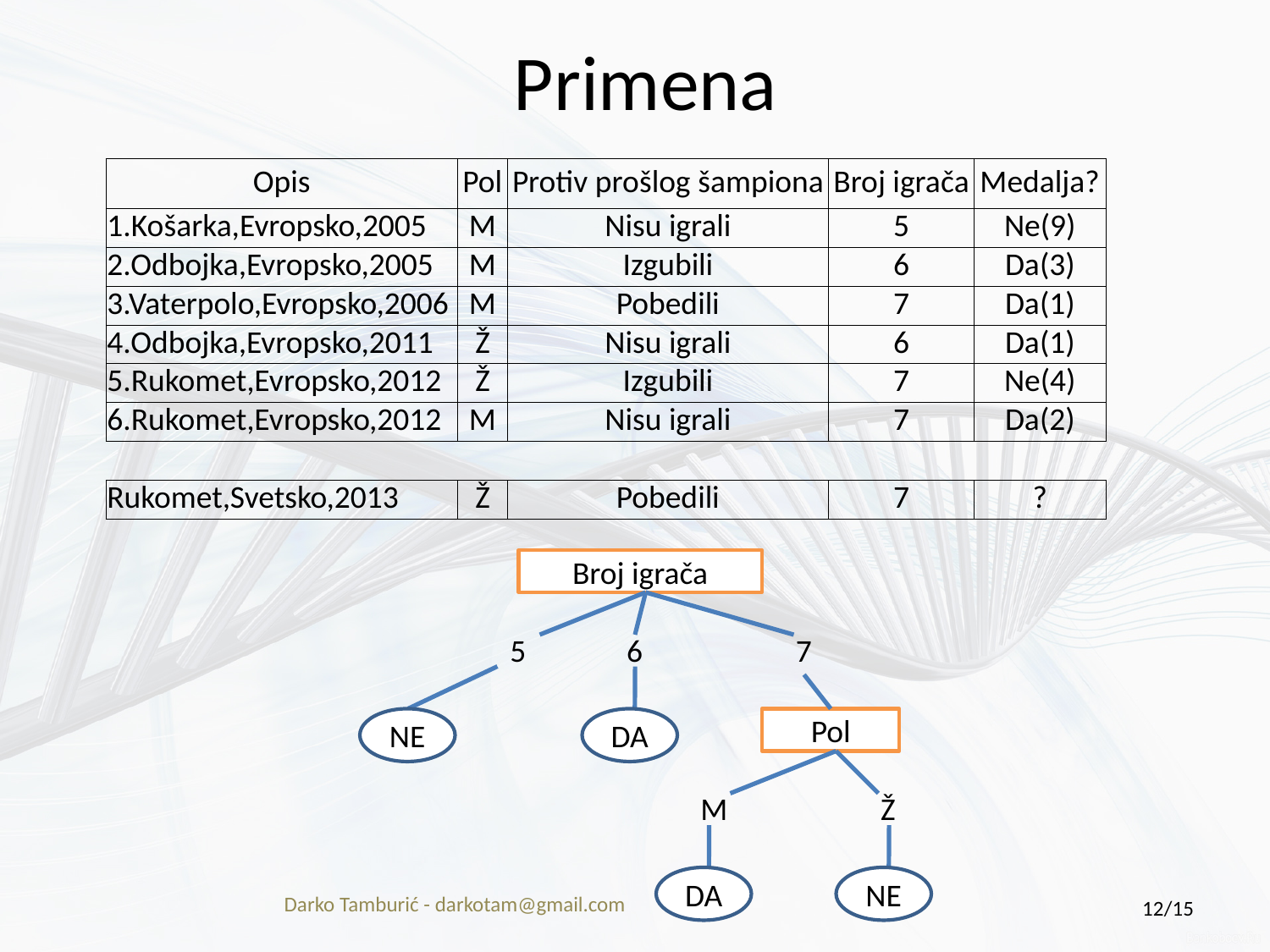

# Primena
| Opis | Pol | Protiv prošlog šampiona | Broj igrača | Medalja? |
| --- | --- | --- | --- | --- |
| 1.Košarka,Evropsko,2005 | M | Nisu igrali | 5 | Ne(9) |
| 2.Odbojka,Evropsko,2005 | M | Izgubili | 6 | Da(3) |
| 3.Vaterpolo,Evropsko,2006 | M | Pobedili | 7 | Da(1) |
| 4.Odbojka,Evropsko,2011 | Ž | Nisu igrali | 6 | Da(1) |
| 5.Rukomet,Evropsko,2012 | Ž | Izgubili | 7 | Ne(4) |
| 6.Rukomet,Evropsko,2012 | M | Nisu igrali | 7 | Da(2) |
|  |  |  |  |  |
| Rukomet,Svetsko,2013 | Ž | Pobedili | 7 | ? |
Broj igrača
5
6
7
NE
DA
Pol
M
Ž
DA
NE
Darko Tamburić - darkotam@gmail.com
12/15